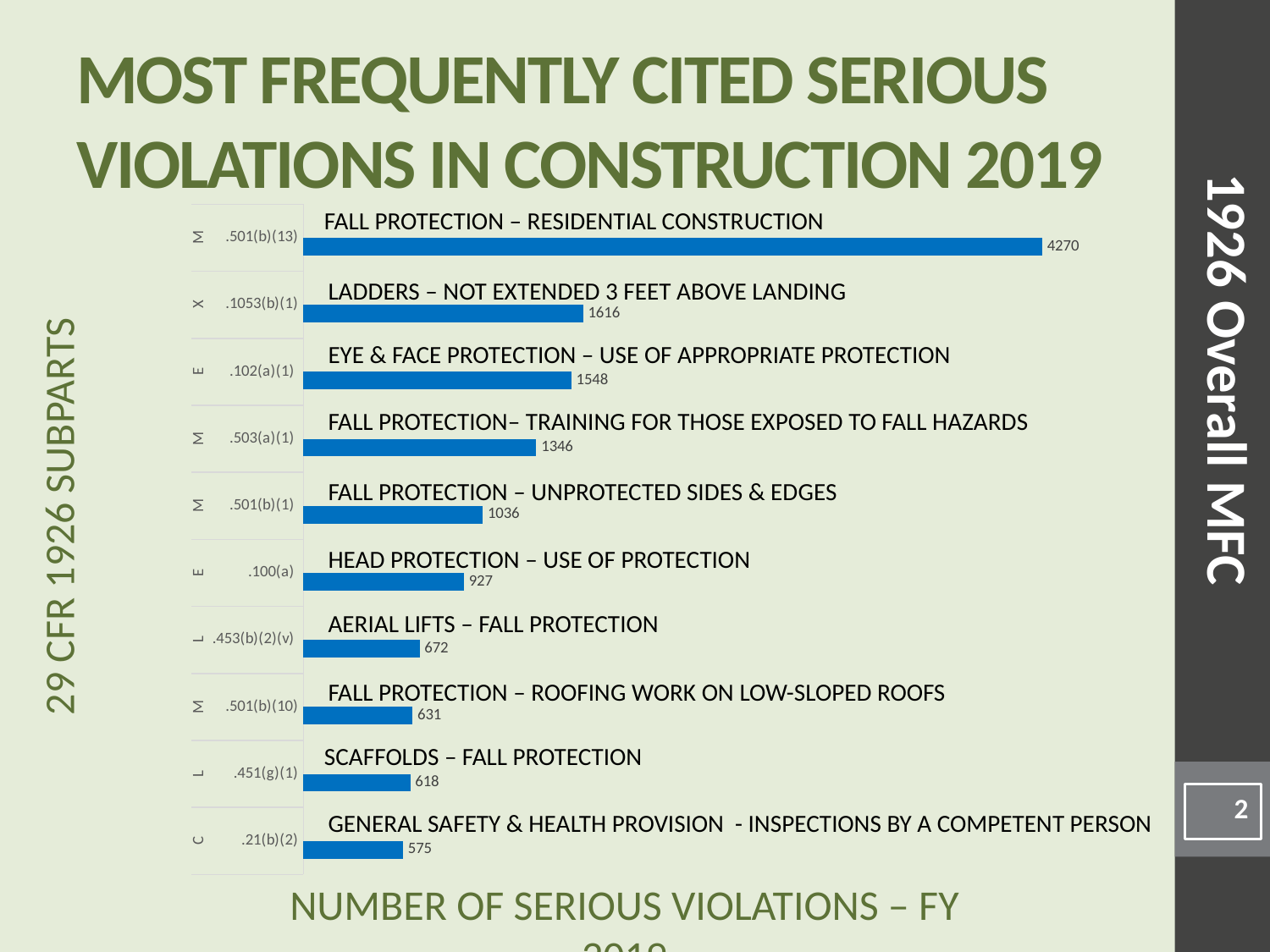

# Most Frequently Cited Serious Violations in Construction 2019

### Chart

| Category |  |  |
|---|---|---|
| .21(b)(2) | 575.0 | None |
| .451(g)(1) | 618.0 | None |
| .501(b)(10) | 631.0 | None |
| .453(b)(2)(v)  | 672.0 | None |
| .100(a)  | 927.0 | None |
| .501(b)(1)  | 1036.0 | None |
| .503(a)(1)  | 1346.0 | None |
| .102(a)(1)  | 1548.0 | None |
| .1053(b)(1) | 1616.0 | None |
| .501(b)(13) | 4270.0 | None |
Fall Protection – Residential construction
Ladders – Not extended 3 feet above landing
Eye & face Protection – Use of appropriate protection
1926 Overall MFC
Fall Protection– Training for those exposed to fall hazards
Fall Protection – Unprotected sides & edges
29 CFR 1926 Subparts

Head Protection – Use of protection
Aerial Lifts – Fall protection
Fall Protection – Roofing work on low-sloped roofs
Scaffolds – Fall protection
2
General Safety & Health Provision  - Inspections by a competent person